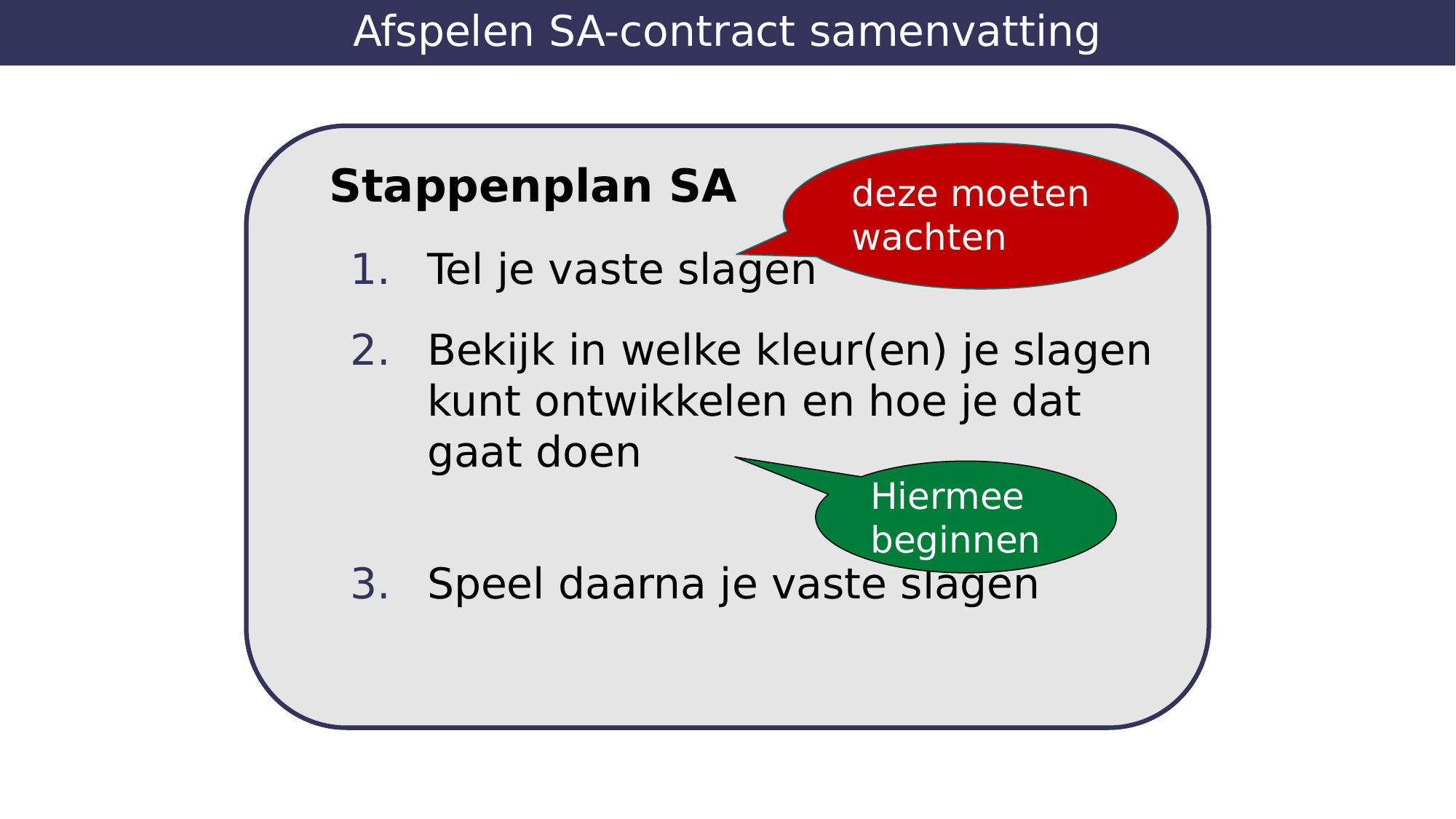

# Afspelen SA-contract samenvatting
Stappenplan SA
Tel je vaste slagen
Bekijk in welke kleur(en) je slagen kunt ontwikkelen en hoe je dat gaat doen
Speel daarna je vaste slagen
deze moeten
wachten
Hiermee
beginnen